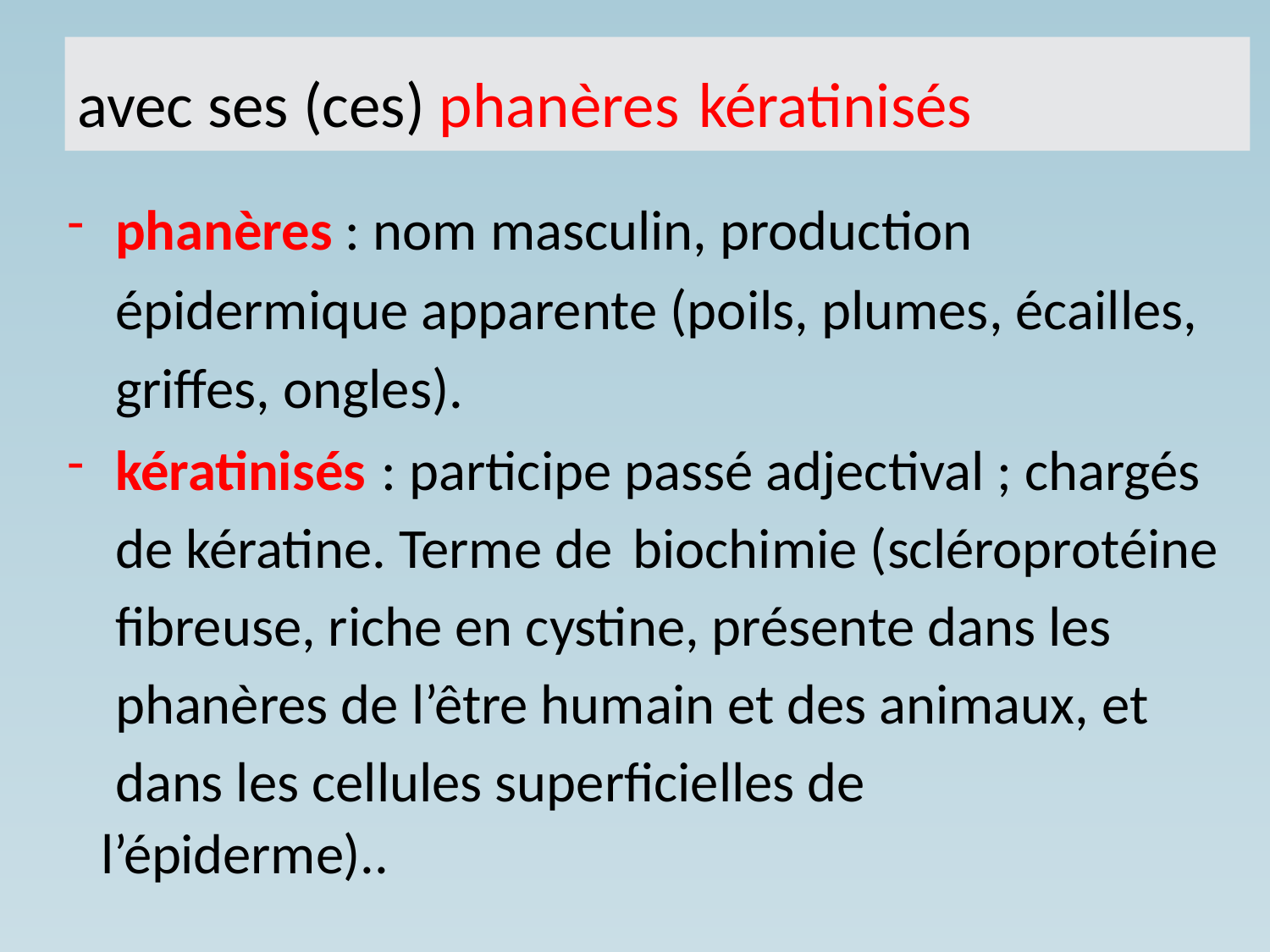

avec ses (ces) phanères kératinisés
phanères : nom masculin, production épidermique apparente (poils, plumes, écailles, griffes, ongles).
kératinisés : participe passé adjectival ; chargés de kératine. Terme de biochimie (scléroprotéine fibreuse, riche en cystine, présente dans les phanères de l’être humain et des animaux, et dans les cellules superficielles de
l’épiderme)..